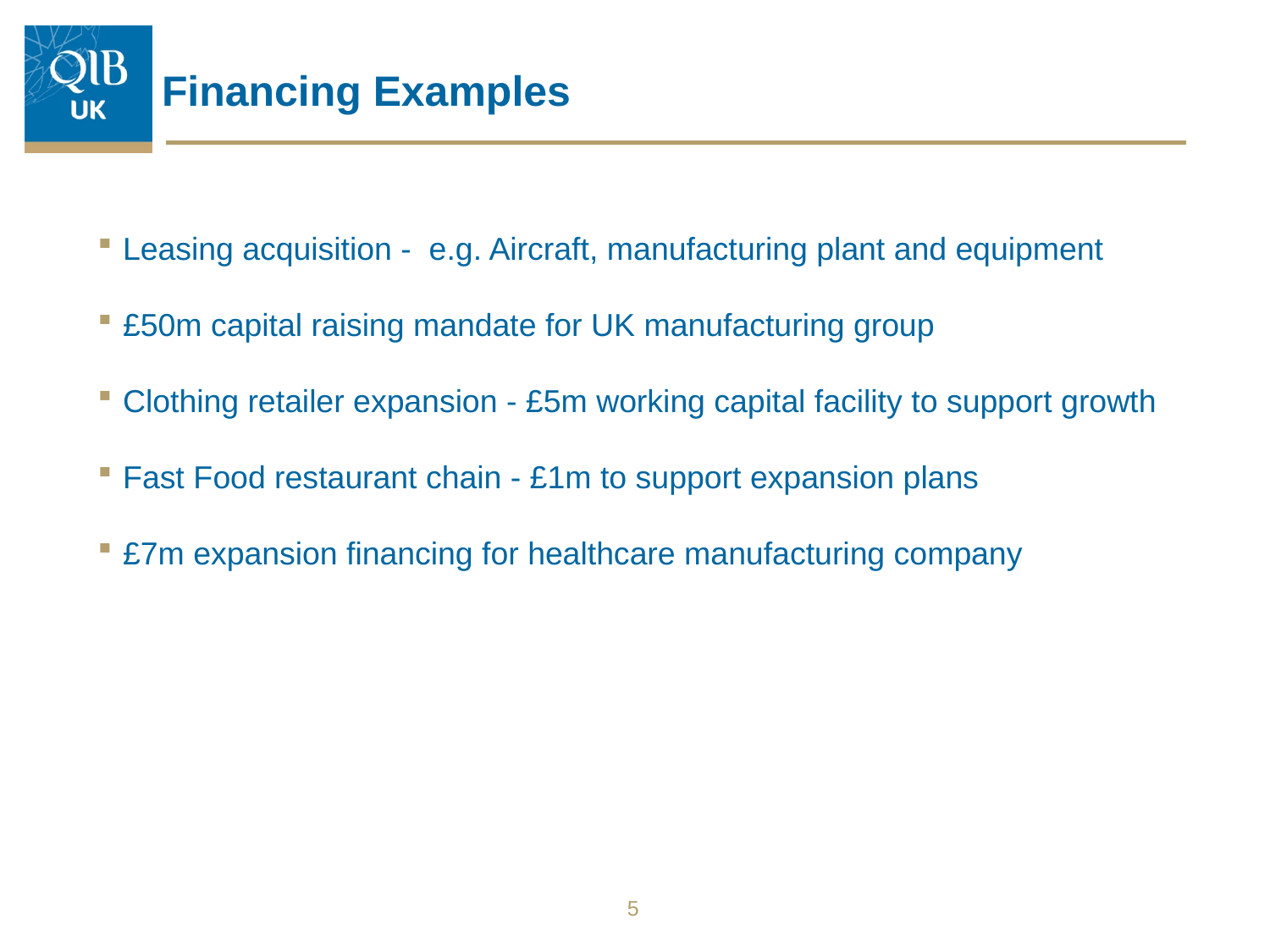

# Financing Examples
Leasing acquisition -  e.g. Aircraft, manufacturing plant and equipment

£50m capital raising mandate for UK manufacturing group

Clothing retailer expansion - £5m working capital facility to support growth

Fast Food restaurant chain - £1m to support expansion plans

£7m expansion financing for healthcare manufacturing company

5